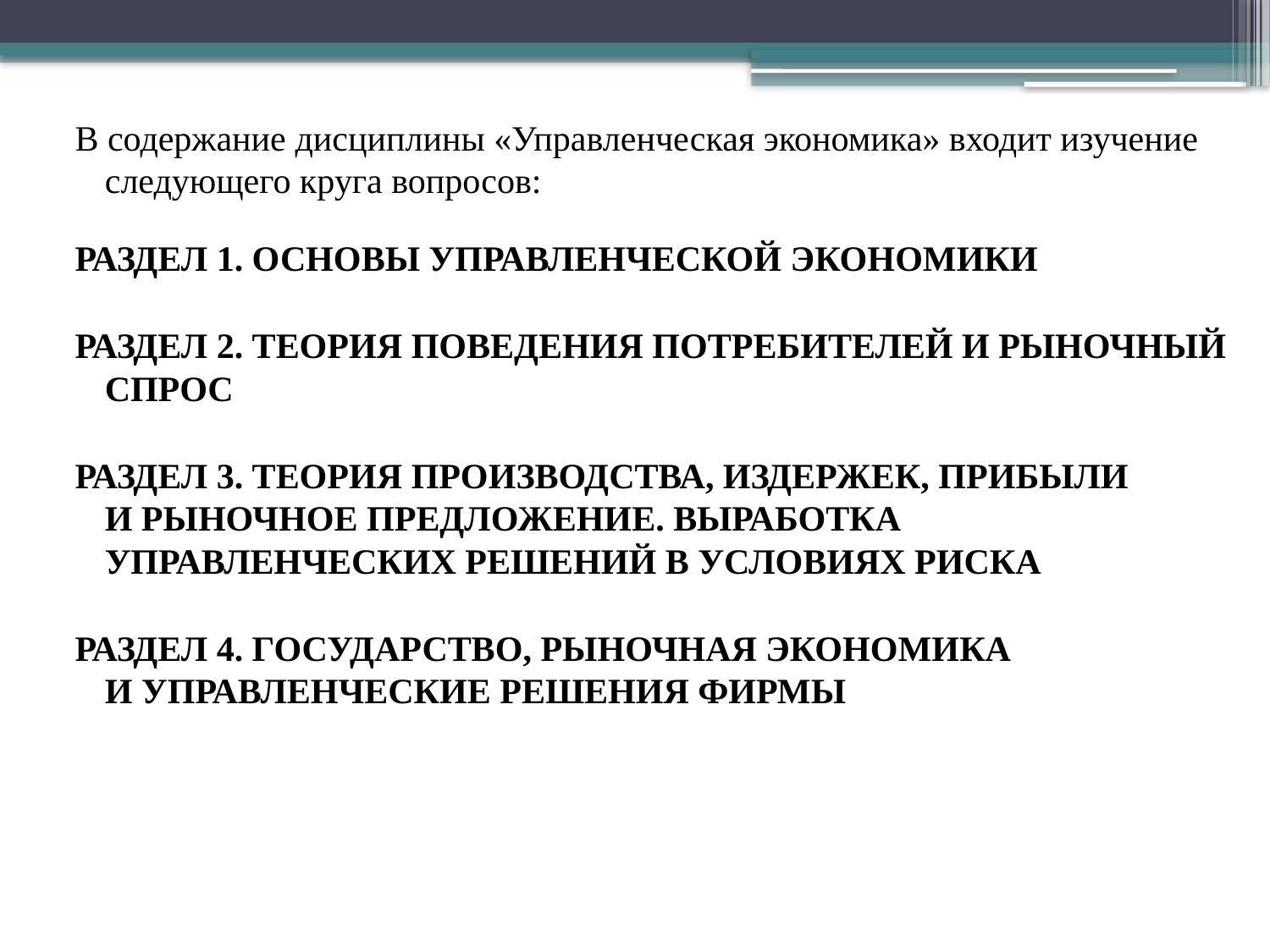

В содержание дисциплины «Управленческая экономика» входит изучение следующего круга вопросов:

РАЗДЕЛ 1. ОСНОВЫ УПРАВЛЕНЧЕСКОЙ ЭКОНОМИКИ

РАЗДЕЛ 2. ТЕОРИЯ ПОВЕДЕНИЯ ПОТРЕБИТЕЛЕЙ И РЫНОЧНЫЙ СПРОС

РАЗДЕЛ 3. ТЕОРИЯ ПРОИЗВОДСТВА, ИЗДЕРЖЕК, ПРИБЫЛИ И РЫНОЧНОЕ ПРЕДЛОЖЕНИЕ. ВЫРАБОТКА УПРАВЛЕНЧЕСКИХ РЕШЕНИЙ В УСЛОВИЯХ РИСКА

РАЗДЕЛ 4. ГОСУДАРСТВО, РЫНОЧНАЯ ЭКОНОМИКА И УПРАВЛЕНЧЕСКИЕ РЕШЕНИЯ ФИРМЫ